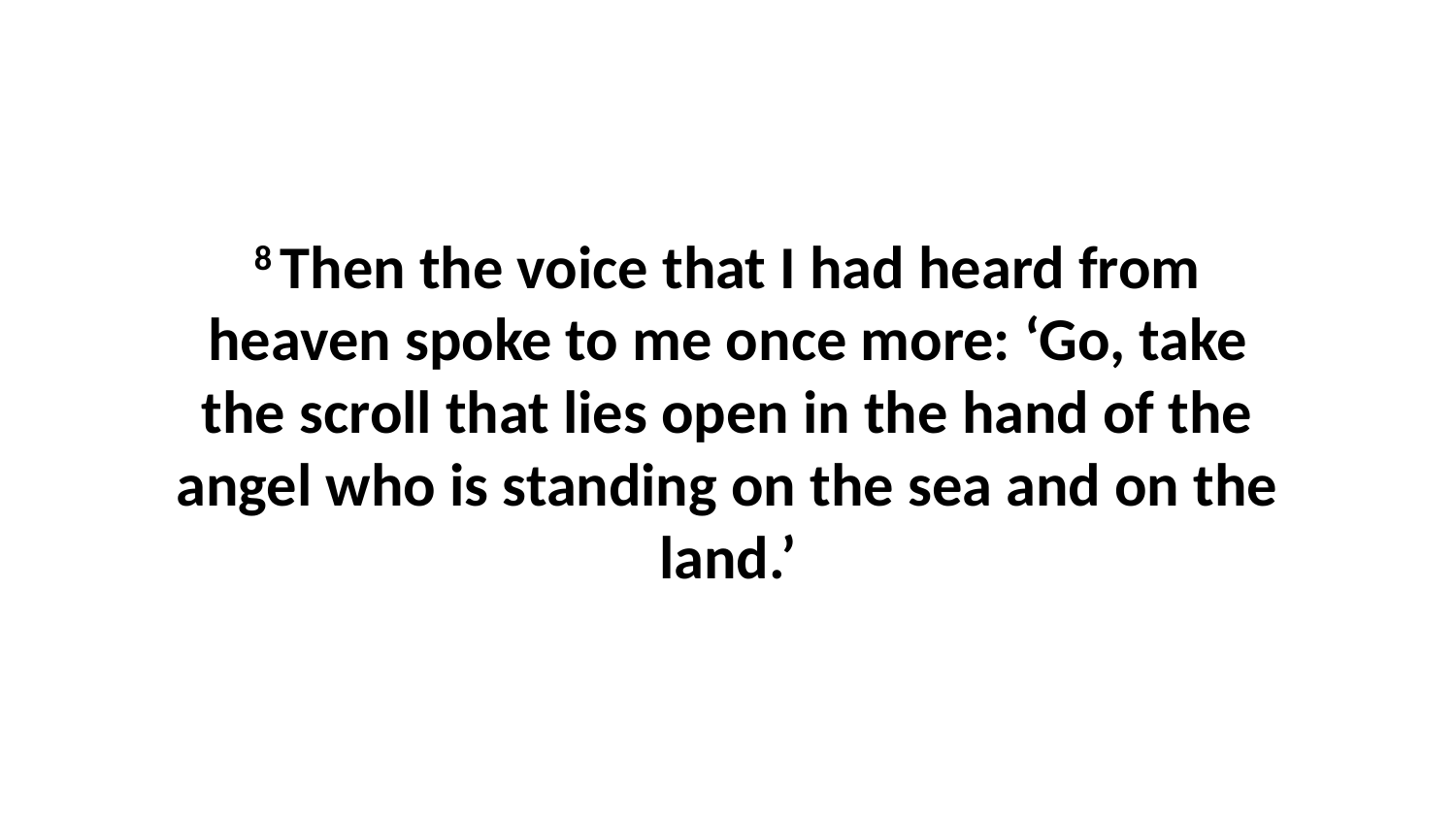

8 Then the voice that I had heard from heaven spoke to me once more: ‘Go, take the scroll that lies open in the hand of the angel who is standing on the sea and on the land.’